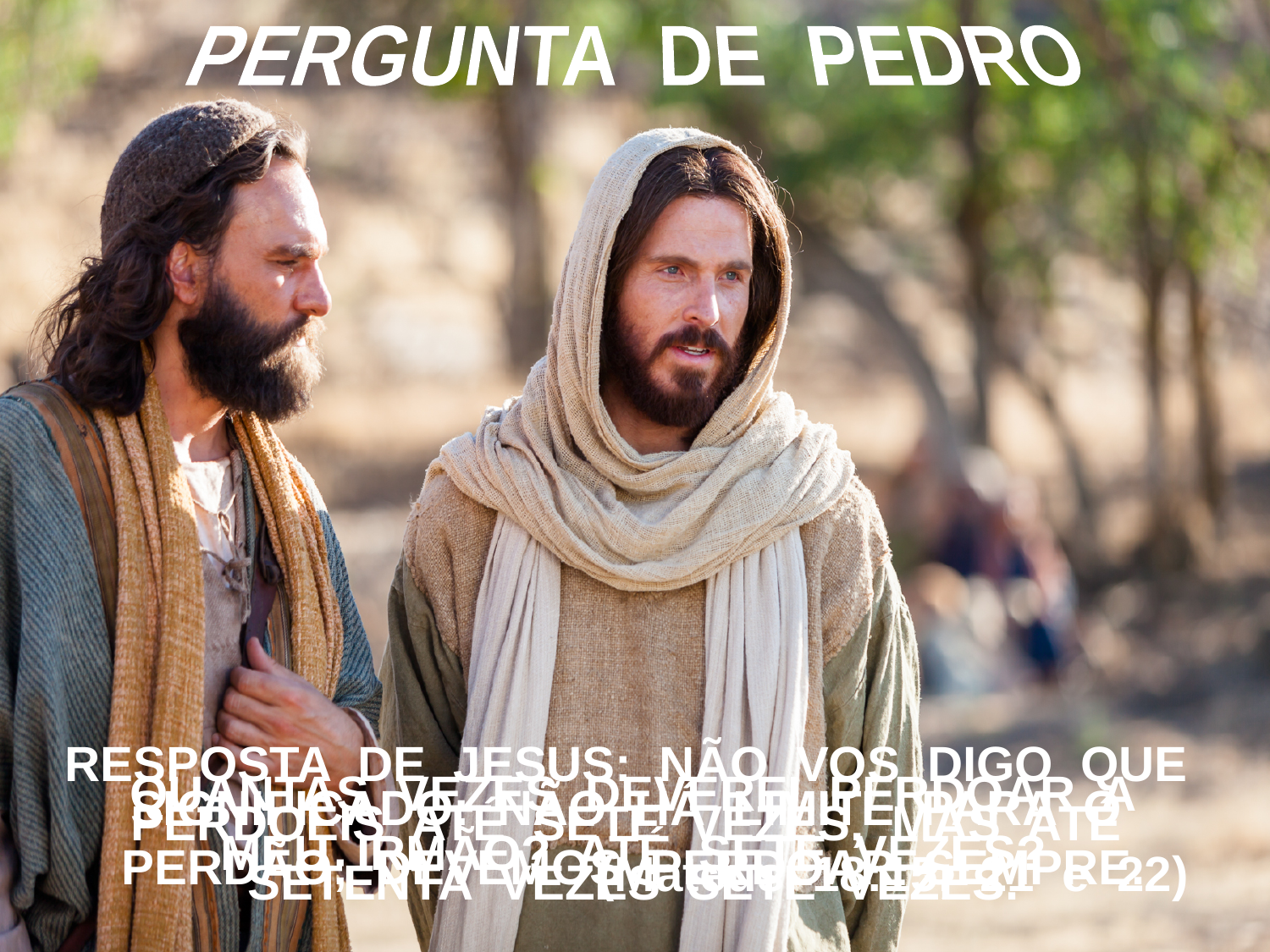

PERGUNTA  DE  PEDRO
RESPOSTA  DE  JESUS:  NÃO  VOS  DIGO  QUE  PERDOEIS  ATÉ  SETE  VEZES,  MAS  ATÉ  SETENTA  VEZES  SETE  VEZES.
QUANTAS  VEZES  DEVEREI  PERDOAR  A
MEU  IRMÃO?  ATÉ  SETE  VEZES?
SIGNIFICADO:  NÃO  HÁ  LIMITE  PARA  O  PERDÃO;  DEVEMOS  PERDOAR  SEMPRE.
  (Mateus, 18:15,  21  e  22)